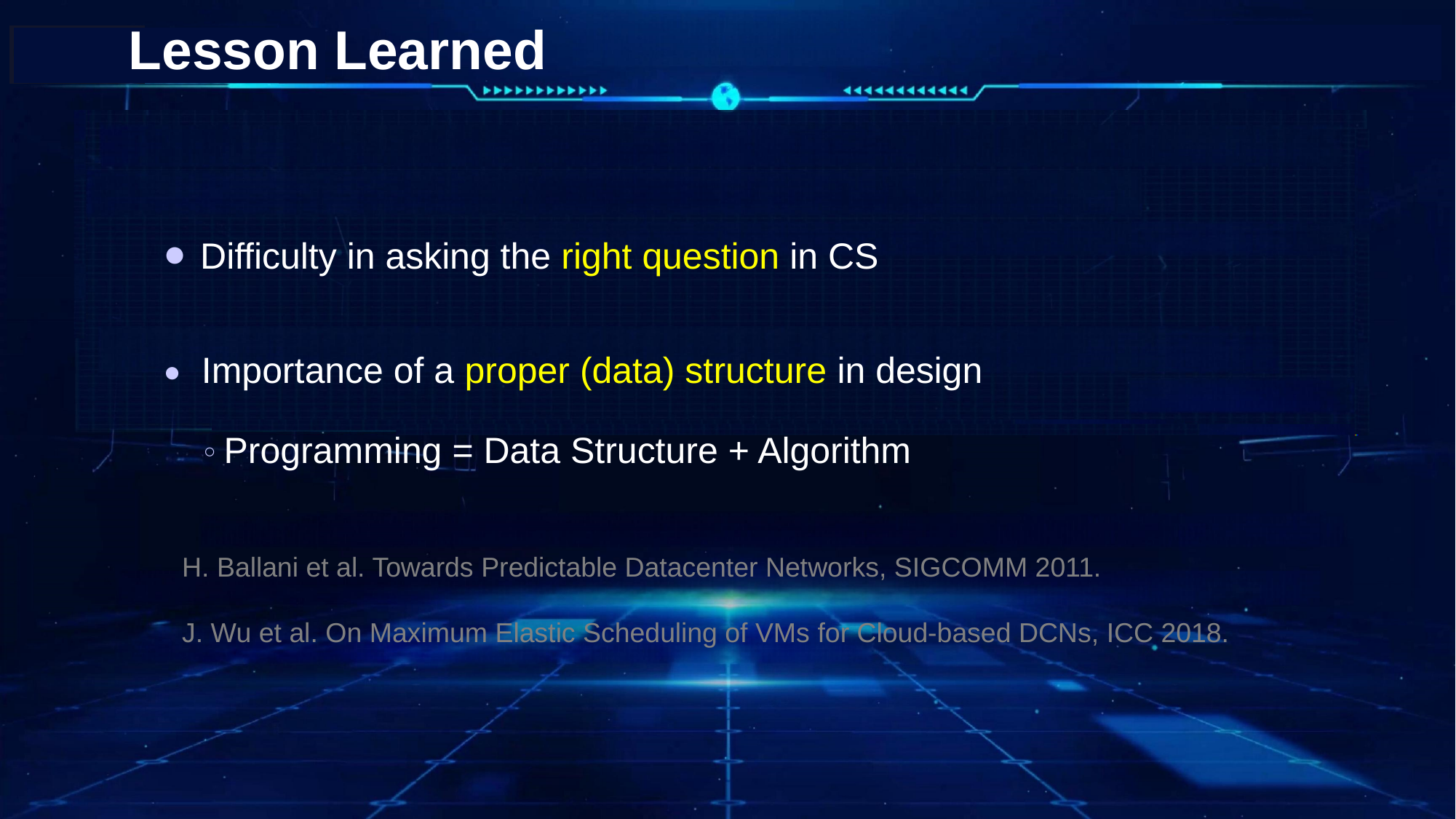

# Lesson Learned

 Difficulty in asking the right question in CS

  Importance of a proper (data) structure in design

 Programming = Data Structure + Algorithm

H. Ballani et al. Towards Predictable Datacenter Networks, SIGCOMM 2011.

J. Wu et al. On Maximum Elastic Scheduling of VMs for Cloud-based DCNs, ICC 2018.